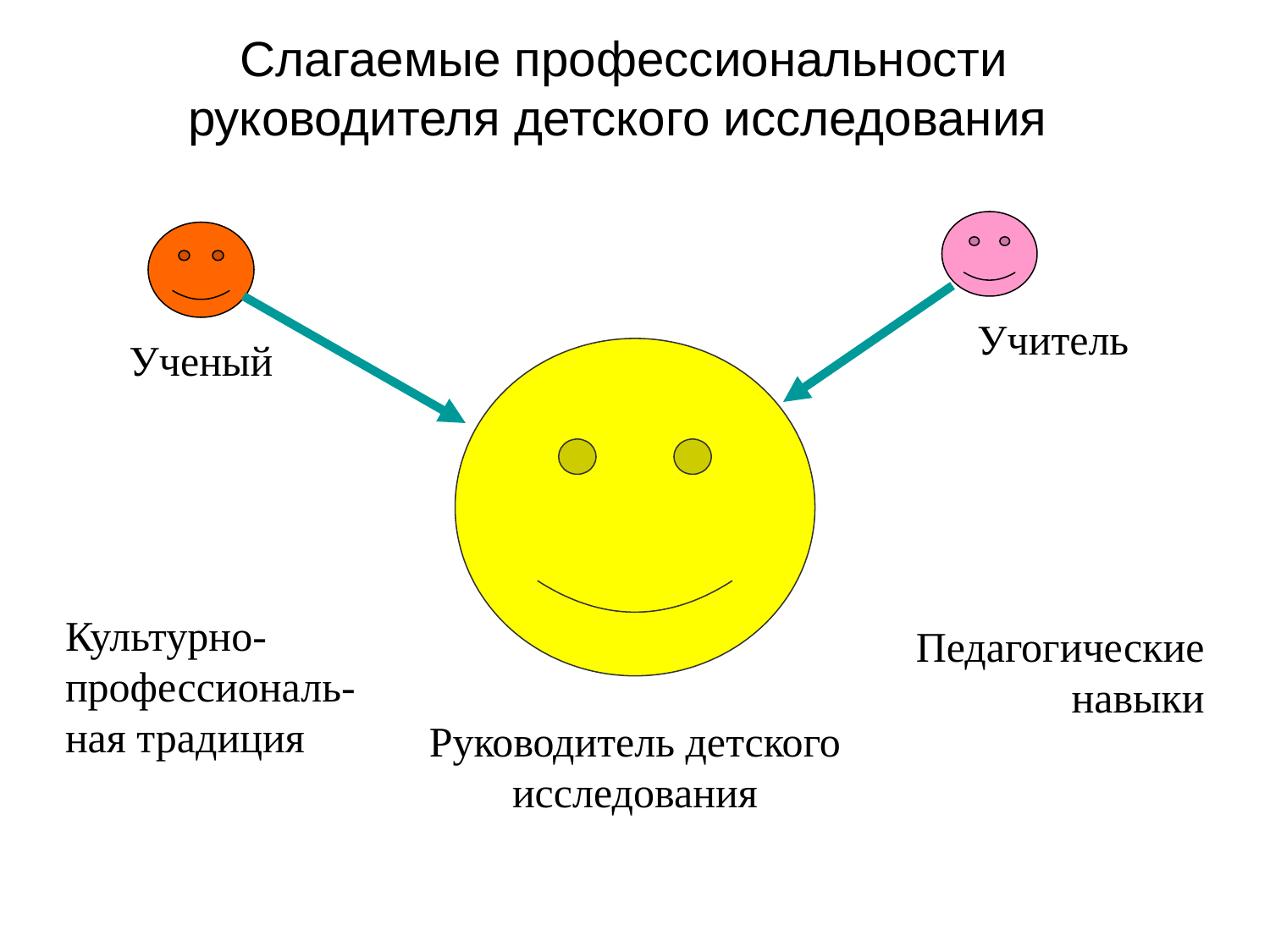

Слагаемые профессиональности руководителя детского исследования

Учитель
Ученый

Культурно-профессиональ-ная традиция
Педагогические навыки

Руководитель детского исследования